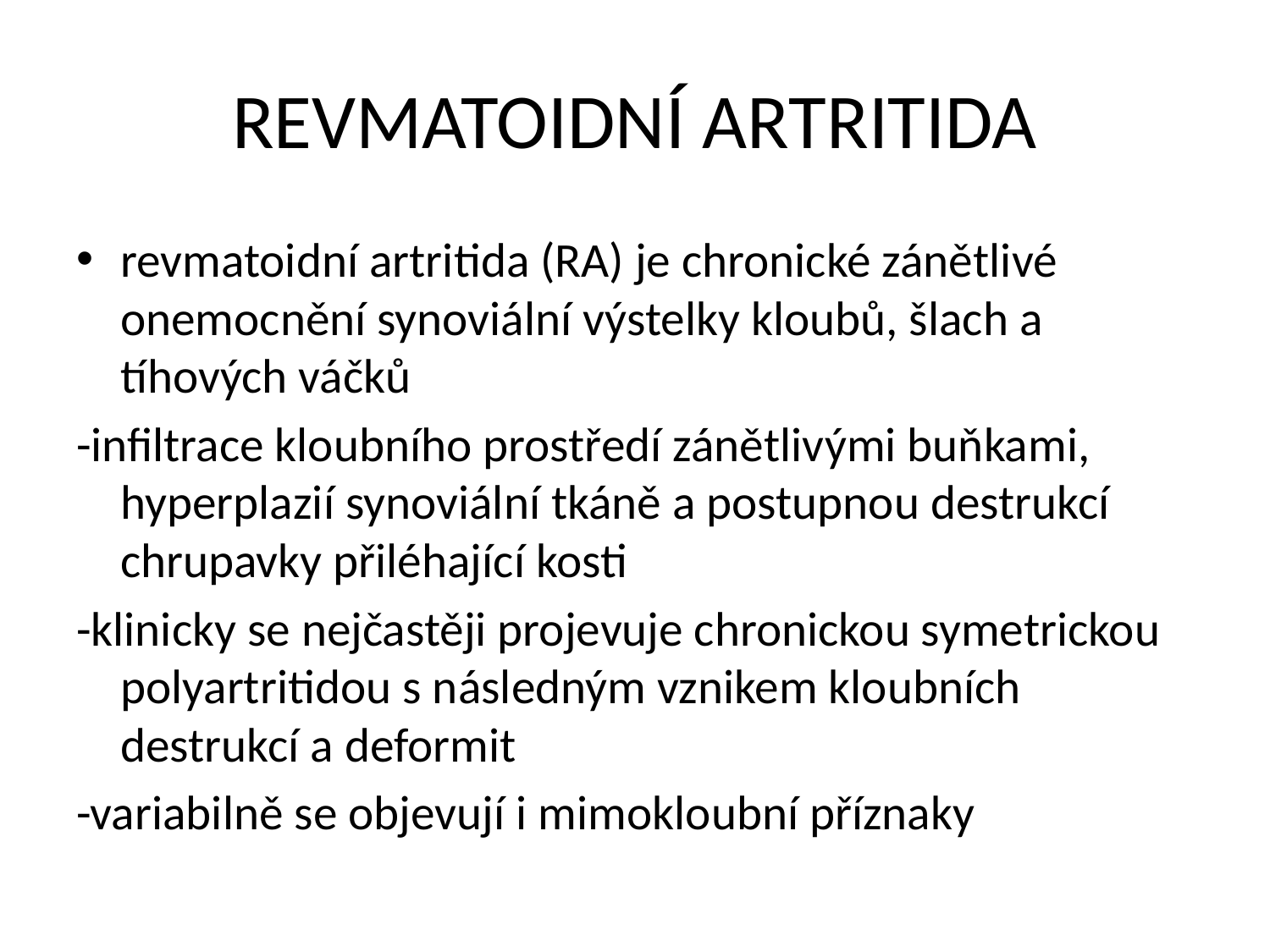

# REVMATOIDNÍ ARTRITIDA
revmatoidní artritida (RA) je chronické zánětlivé onemocnění synoviální výstelky kloubů, šlach a tíhových váčků
-infiltrace kloubního prostředí zánětlivými buňkami, hyperplazií synoviální tkáně a postupnou destrukcí chrupavky přiléhající kosti
-klinicky se nejčastěji projevuje chronickou symetrickou polyartritidou s následným vznikem kloubních destrukcí a deformit
-variabilně se objevují i mimokloubní příznaky